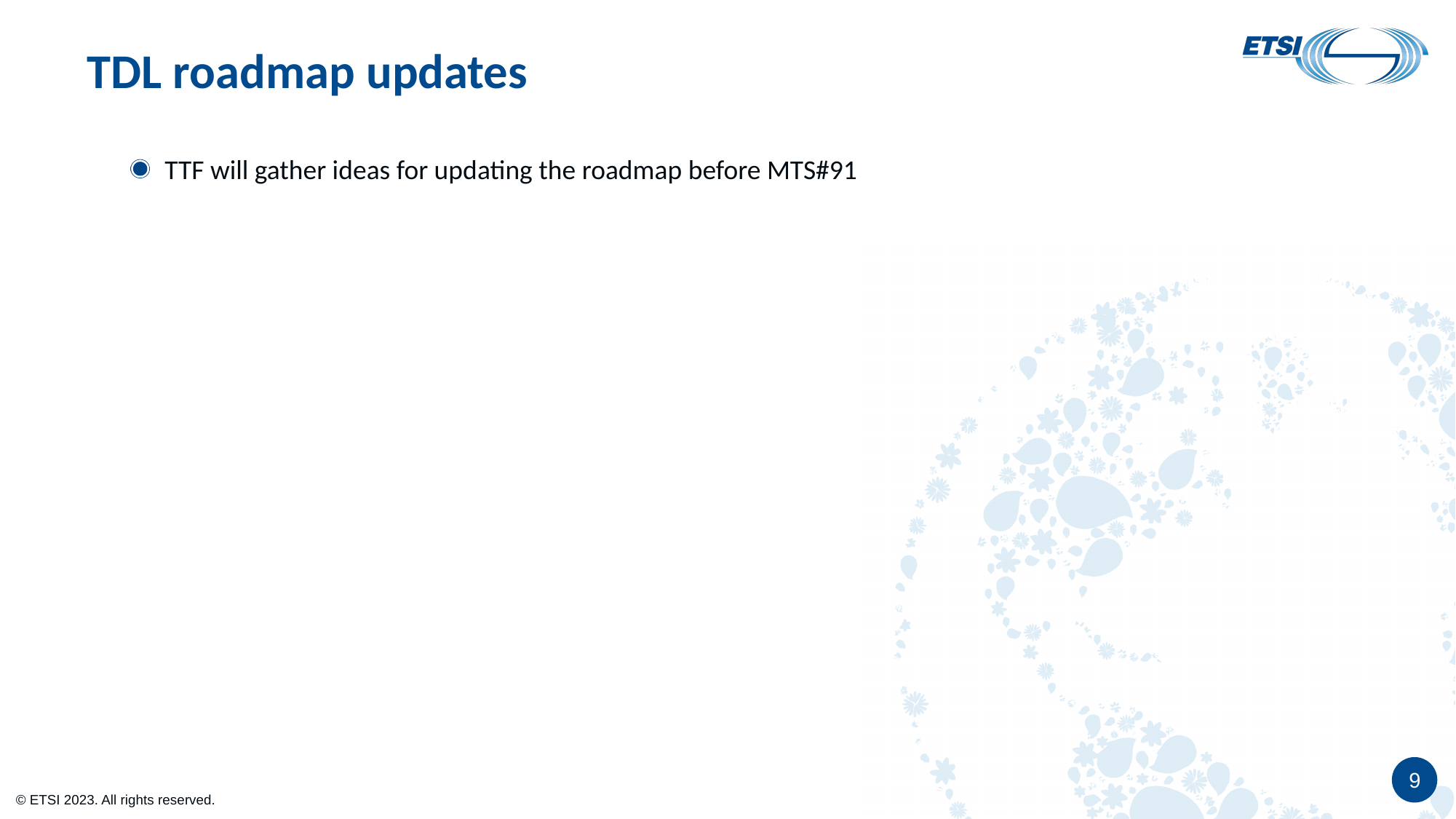

# TDL roadmap updates
TTF will gather ideas for updating the roadmap before MTS#91
9